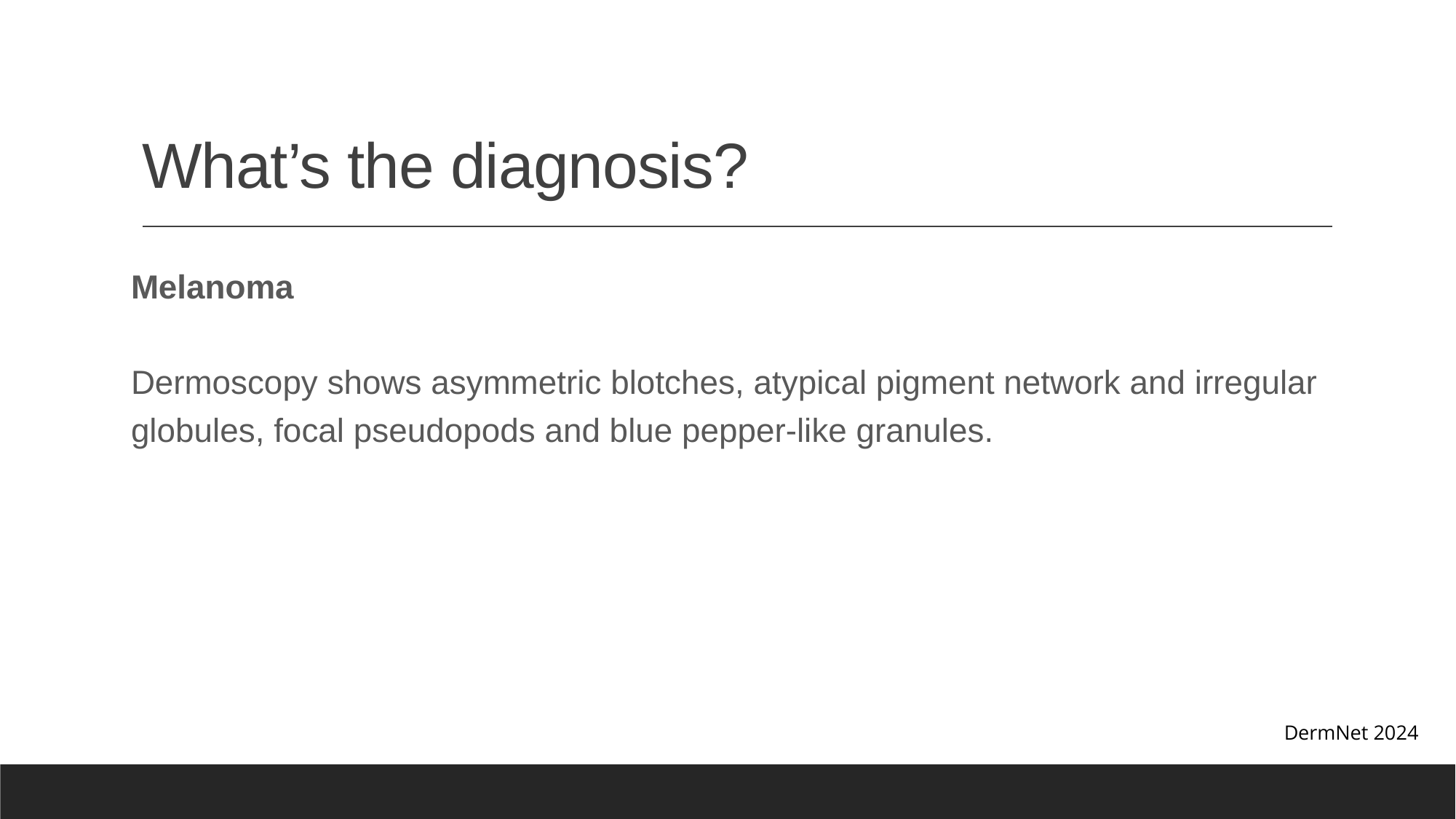

# What’s the diagnosis?
Melanoma

Dermoscopy shows asymmetric blotches, atypical pigment network and irregular globules, focal pseudopods and blue pepper-like granules.
DermNet 2024